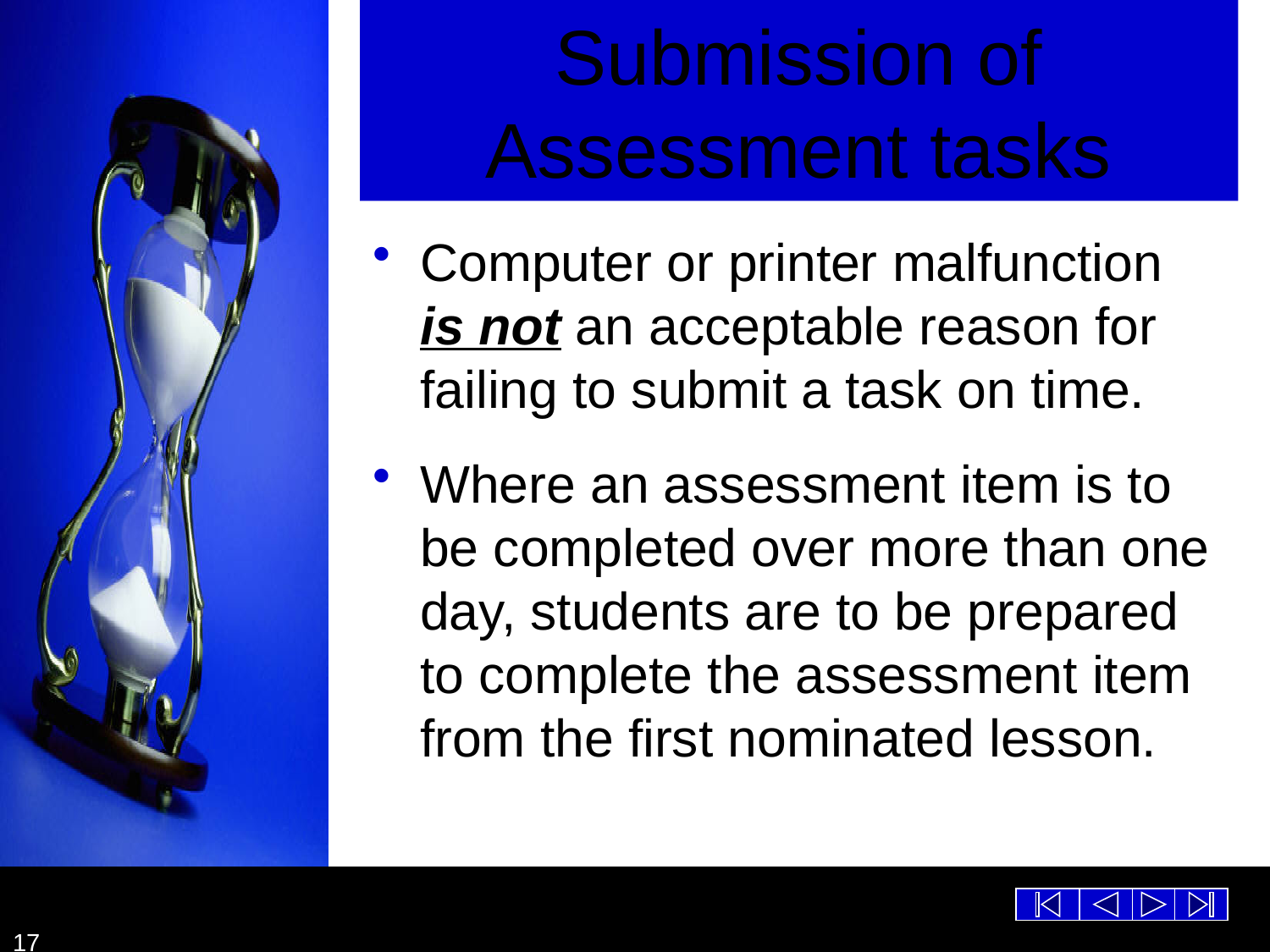

# Submission of Assessment tasks
Computer or printer malfunction is not an acceptable reason for failing to submit a task on time.
Where an assessment item is to be completed over more than one day, students are to be prepared to complete the assessment item from the first nominated lesson.

17